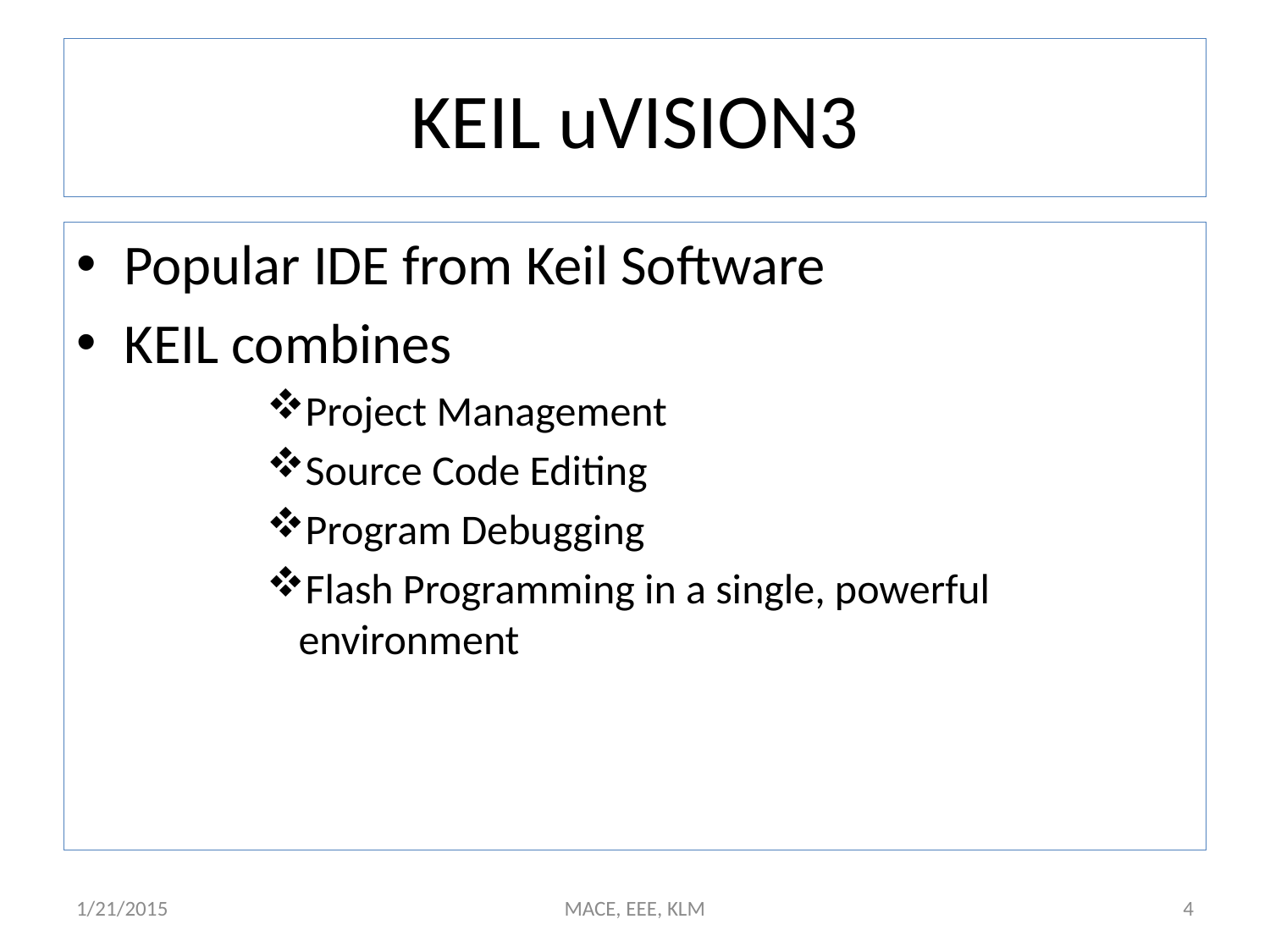

# KEIL uVISION3
Popular IDE from Keil Software
KEIL combines
Project Management
Source Code Editing
Program Debugging
Flash Programming in a single, powerful environment

1/21/2015
MACE, EEE, KLM
4